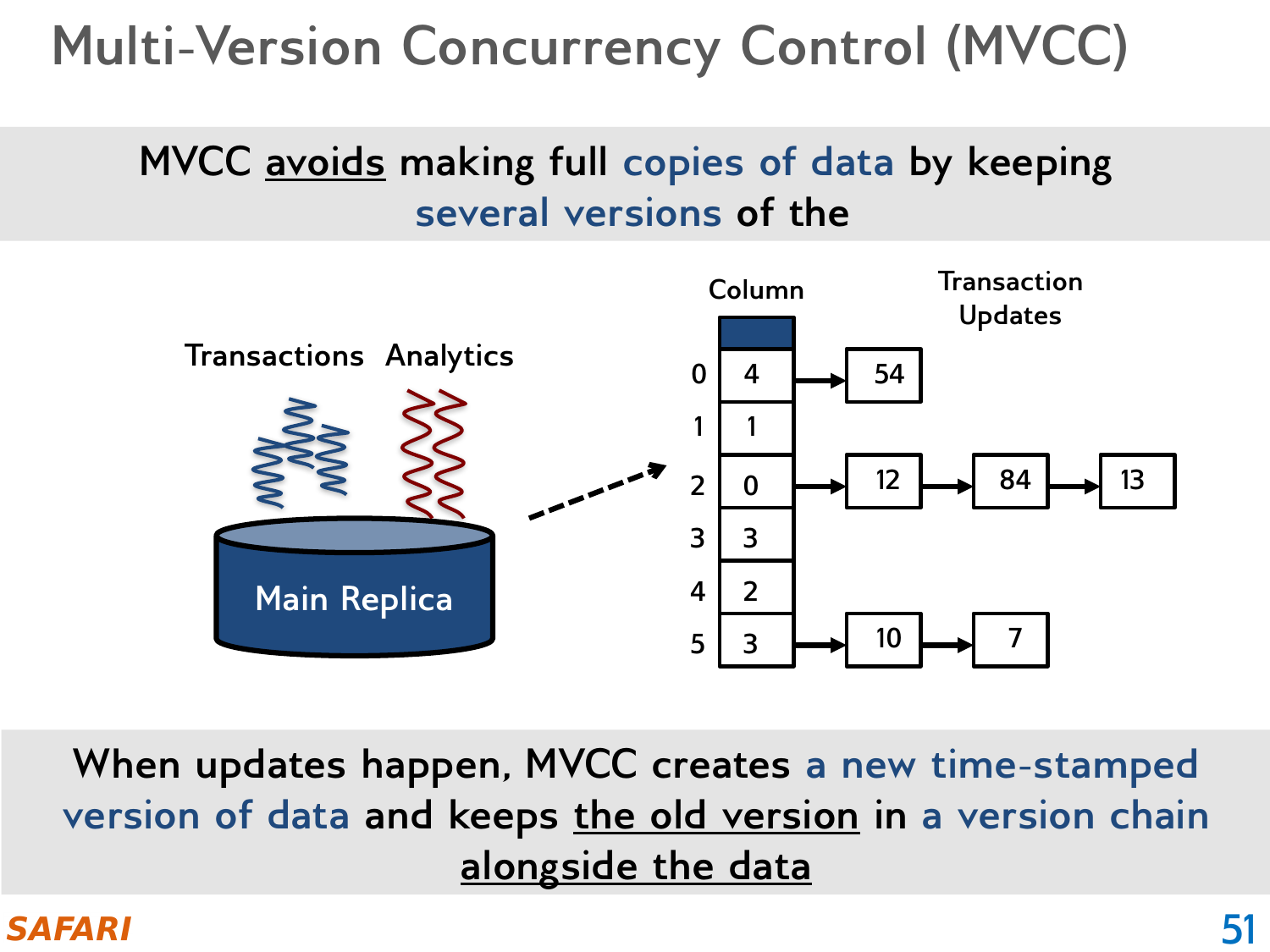

Multi-Version Concurrency Control (MVCC)
MVCC avoids making full copies of data by keeping
several versions of the
Transaction Updates
Column

0
4
1
2
0
3
3
4
2
5
3

1

13

54
12
84
10
7
Transactions

Analytics

Main Replica
When updates happen, MVCC creates a new time-stamped version of data and keeps the old version in a version chain alongside the data
51